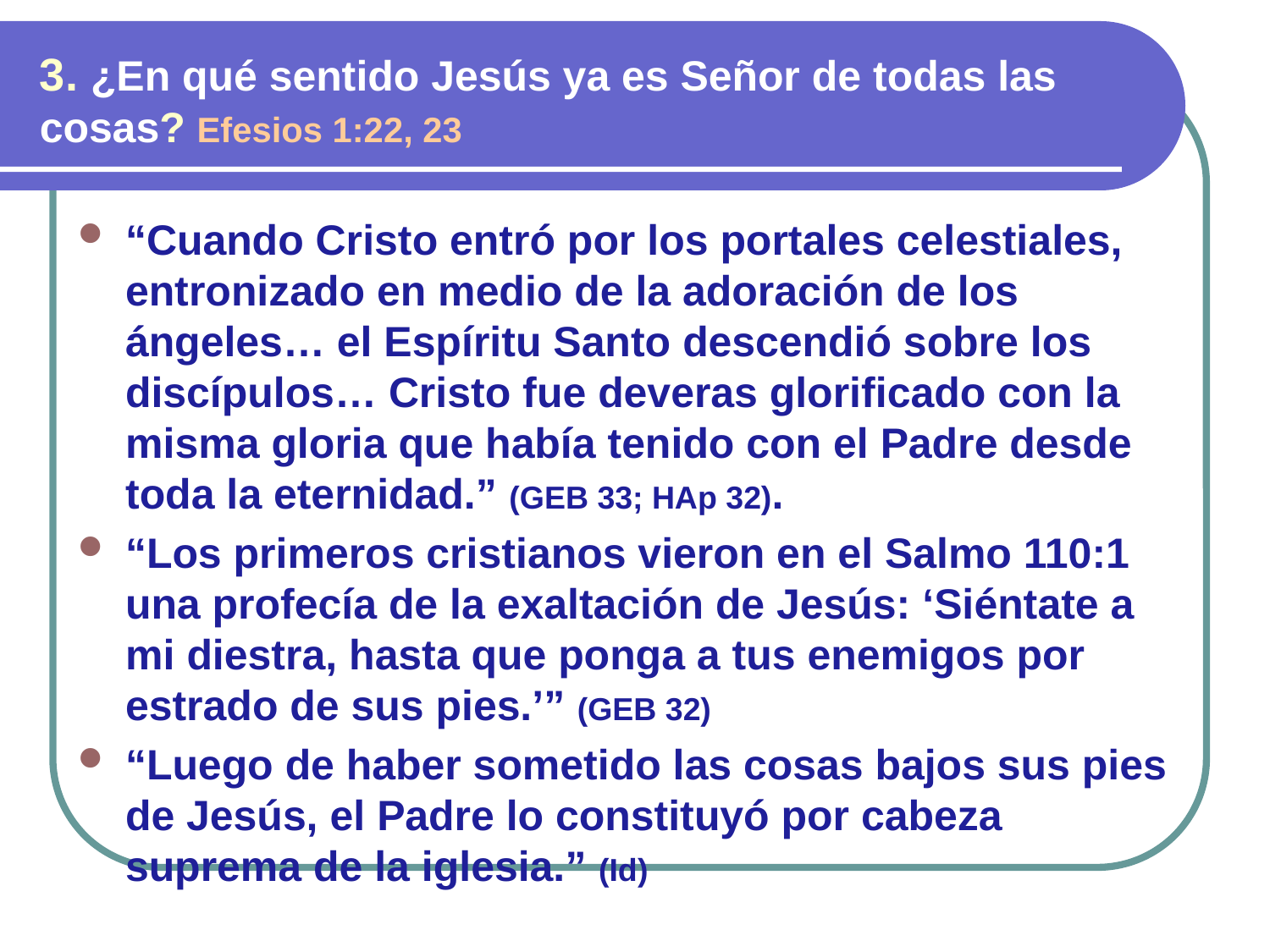

3. ¿En qué sentido Jesús ya es Señor de todas las cosas? Efesios 1:22, 23
“Cuando Cristo entró por los portales celestiales,  entronizado en medio de la adoración de los ángeles… el Espíritu Santo descendió sobre los discípulos… Cristo fue deveras glorificado con la misma gloria que había tenido con el Padre desde toda la eternidad.” (GEB 33; HAp 32).
“Los primeros cristianos vieron en el Salmo 110:1 una profecía de la exaltación de Jesús: ‘Siéntate a mi diestra, hasta que ponga a tus enemigos por estrado de sus pies.’” (GEB 32)
“Luego de haber sometido las cosas bajos sus pies de Jesús, el Padre lo constituyó por cabeza suprema de la iglesia.” (Id)